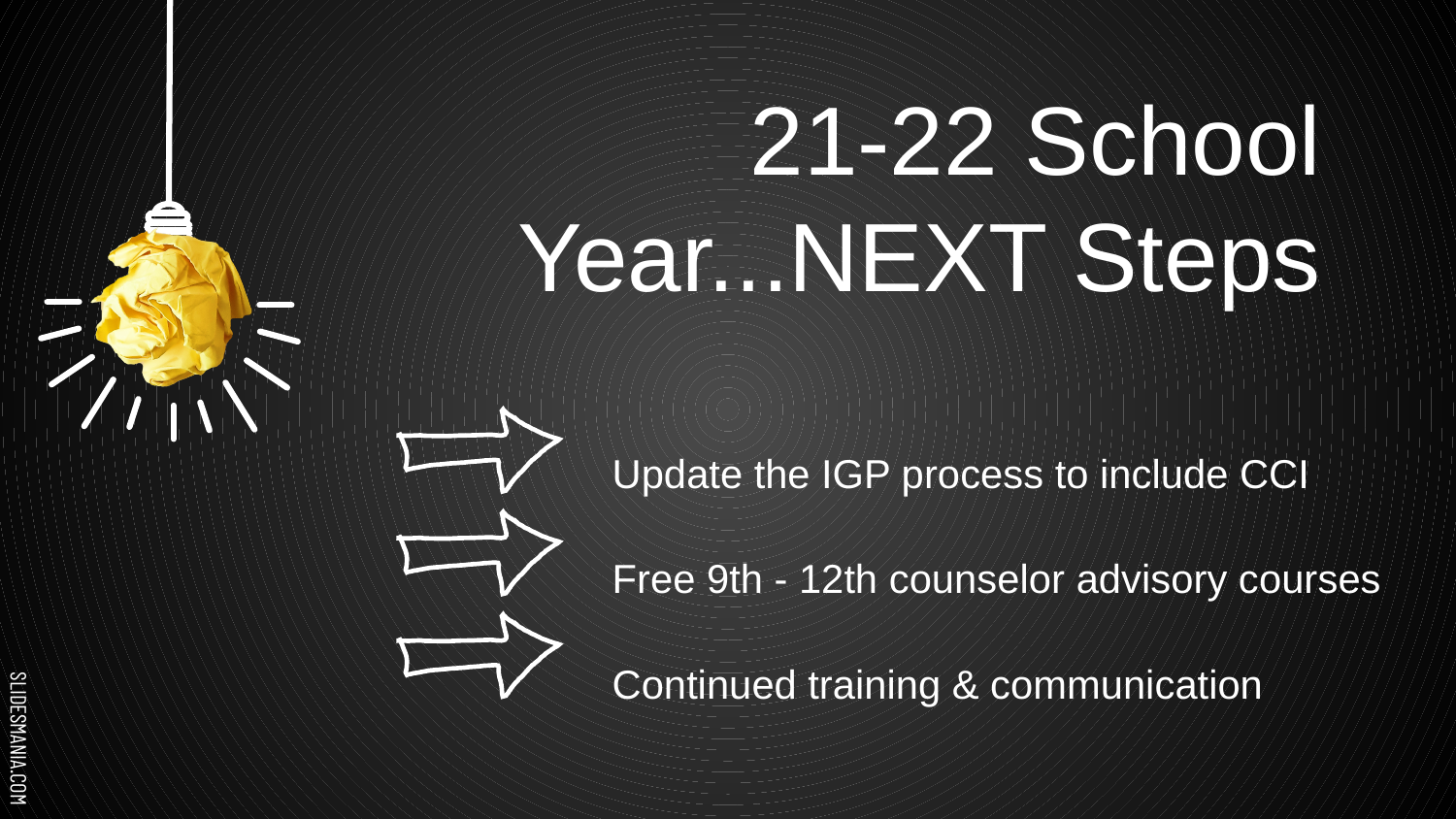

# 21-22 School Year...NEXT Steps
Update the IGP process to include CCI
Free 9th - 12th counselor advisory courses
Continued training & communication